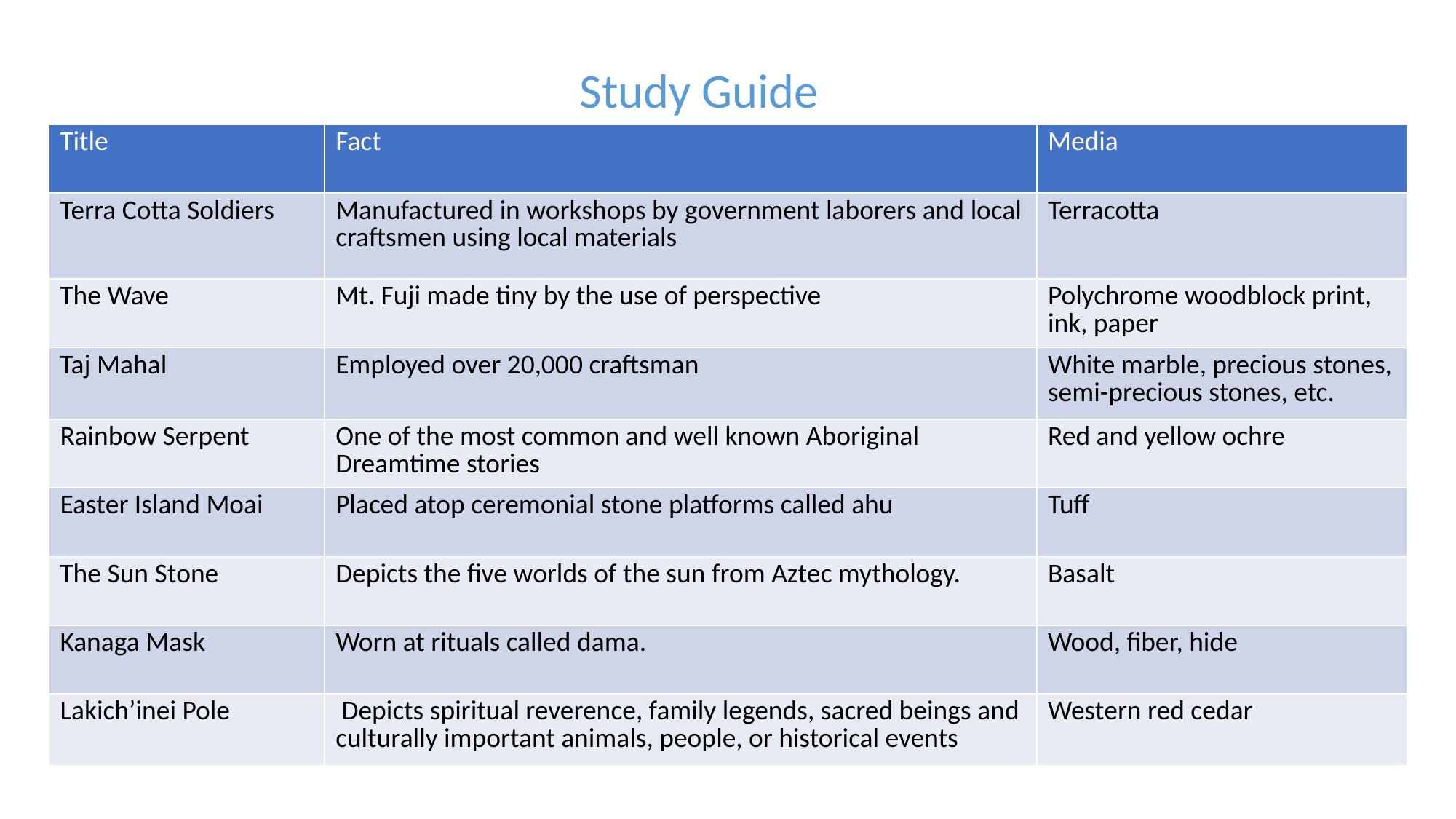

Study Guide
| Title | Fact | Media |
| --- | --- | --- |
| Terra Cotta Soldiers | Manufactured in workshops by government laborers and local craftsmen using local materials | Terracotta |
| The Wave | Mt. Fuji made tiny by the use of perspective | Polychrome woodblock print, ink, paper |
| Taj Mahal | ​Employed over 20,000 craftsman | White marble, precious stones, semi-precious stones, etc. |
| Rainbow Serpent | One of the most common and well known Aboriginal Dreamtime stories | Red and yellow ochre |
| Easter Island Moai | Placed atop ceremonial stone platforms called ahu | Tuff |
| The Sun Stone | Depicts the five worlds of the sun from Aztec mythology. | Basalt |
| Kanaga Mask | Worn at rituals called dama. | Wood, fiber, hide |
| Lakich’inei Pole | Depicts spiritual reverence, family legends, sacred beings and culturally important animals, people, or historical events | Western red cedar |